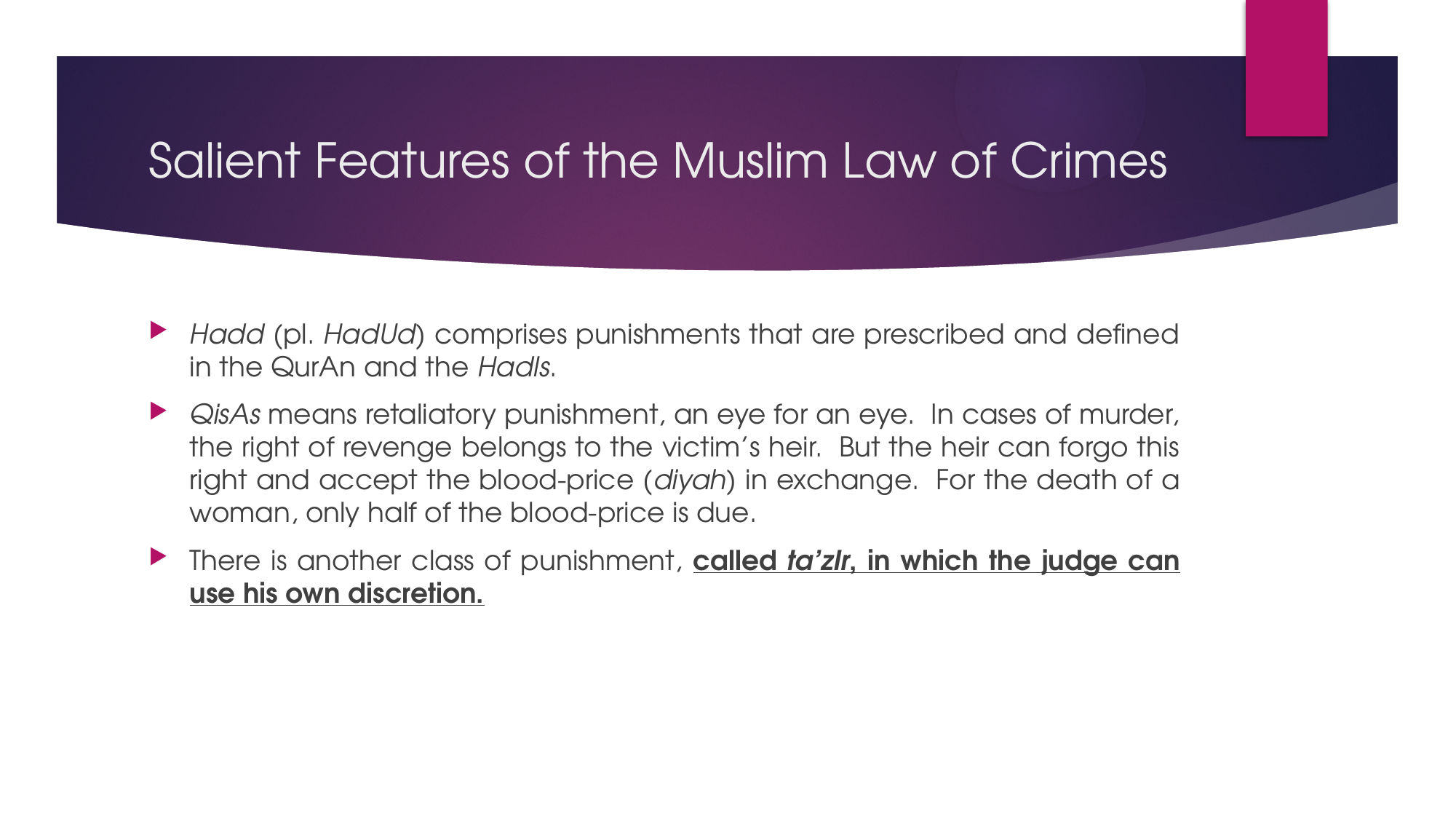

# Salient Features of the Muslim Law of Crimes
Hadd (pl. HadUd) comprises punishments that are prescribed and defined in the QurAn and the HadIs.
QisAs means retaliatory punishment, an eye for an eye.  In cases of murder, the right of revenge belongs to the victim’s heir.  But the heir can forgo this right and accept the blood-price (diyah) in exchange.  For the death of a woman, only half of the blood-price is due.
There is another class of punishment, called ta’zIr, in which the judge can use his own discretion.